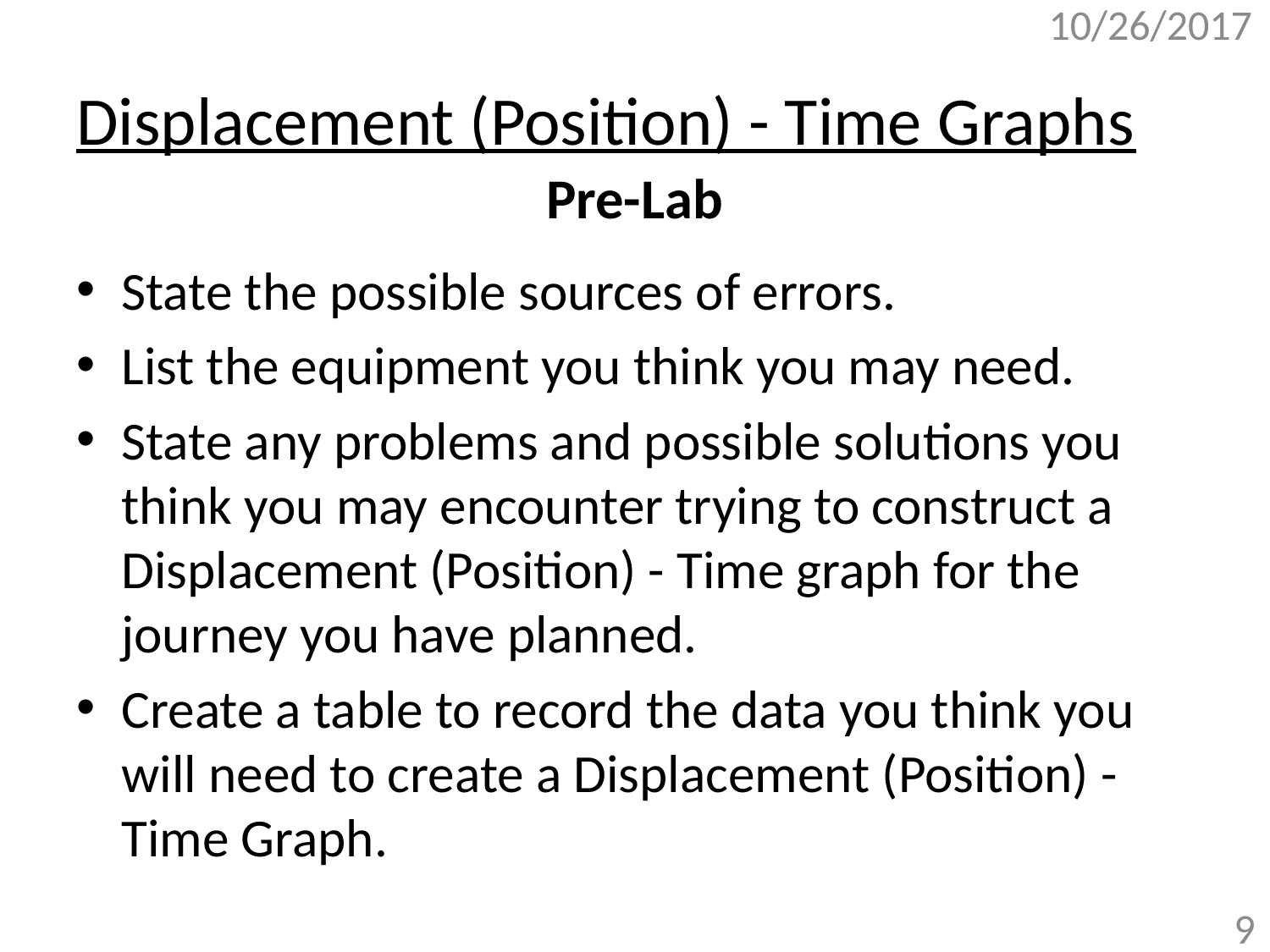

10/26/2017
# Displacement (Position) - Time Graphs
Pre-Lab
State the possible sources of errors.
List the equipment you think you may need.
State any problems and possible solutions you think you may encounter trying to construct a Displacement (Position) - Time graph for the journey you have planned.
Create a table to record the data you think you will need to create a Displacement (Position) - Time Graph.
9